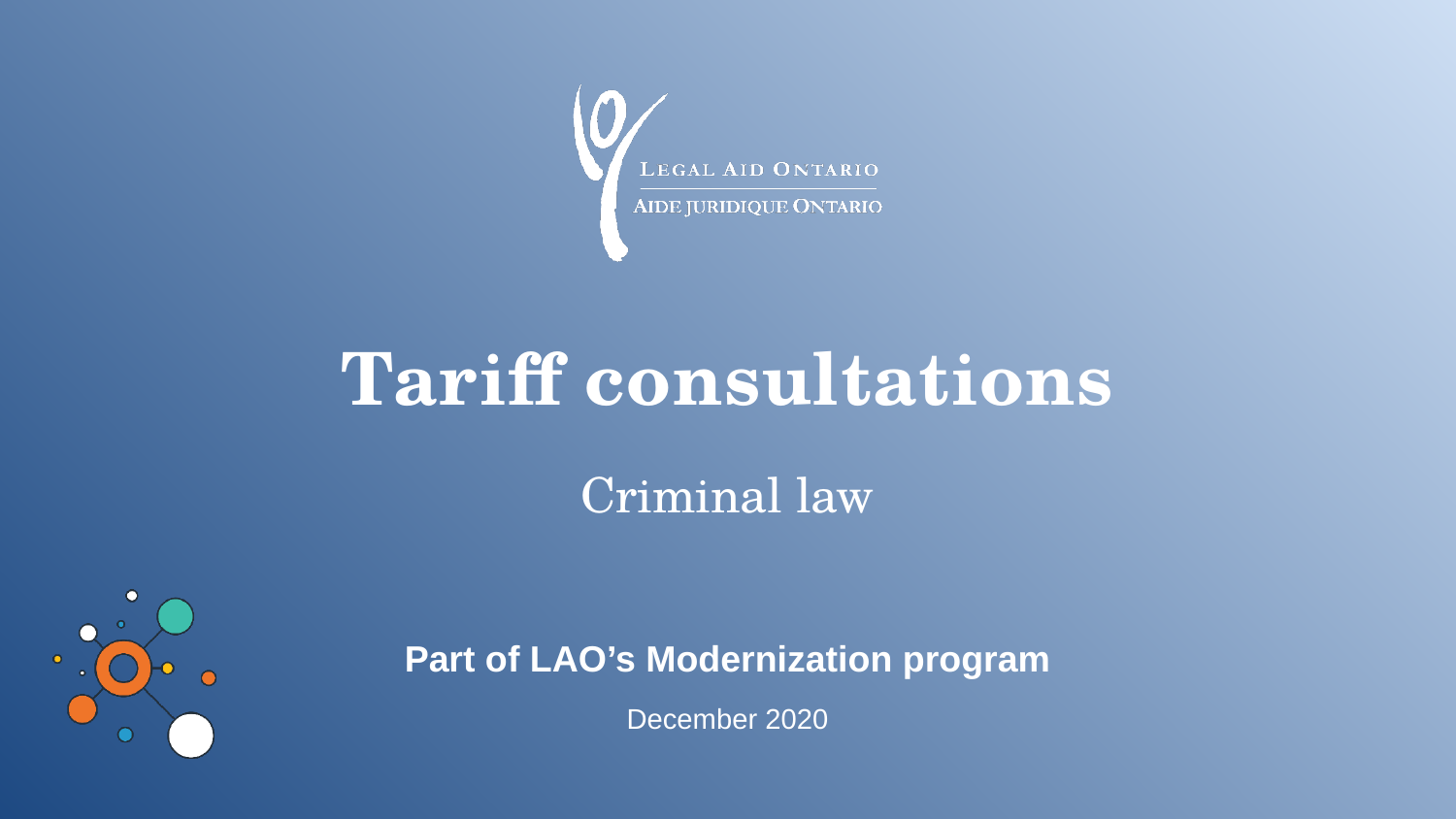

# Tariff consultations
Criminal law
Part of LAO’s Modernization program
December 2020